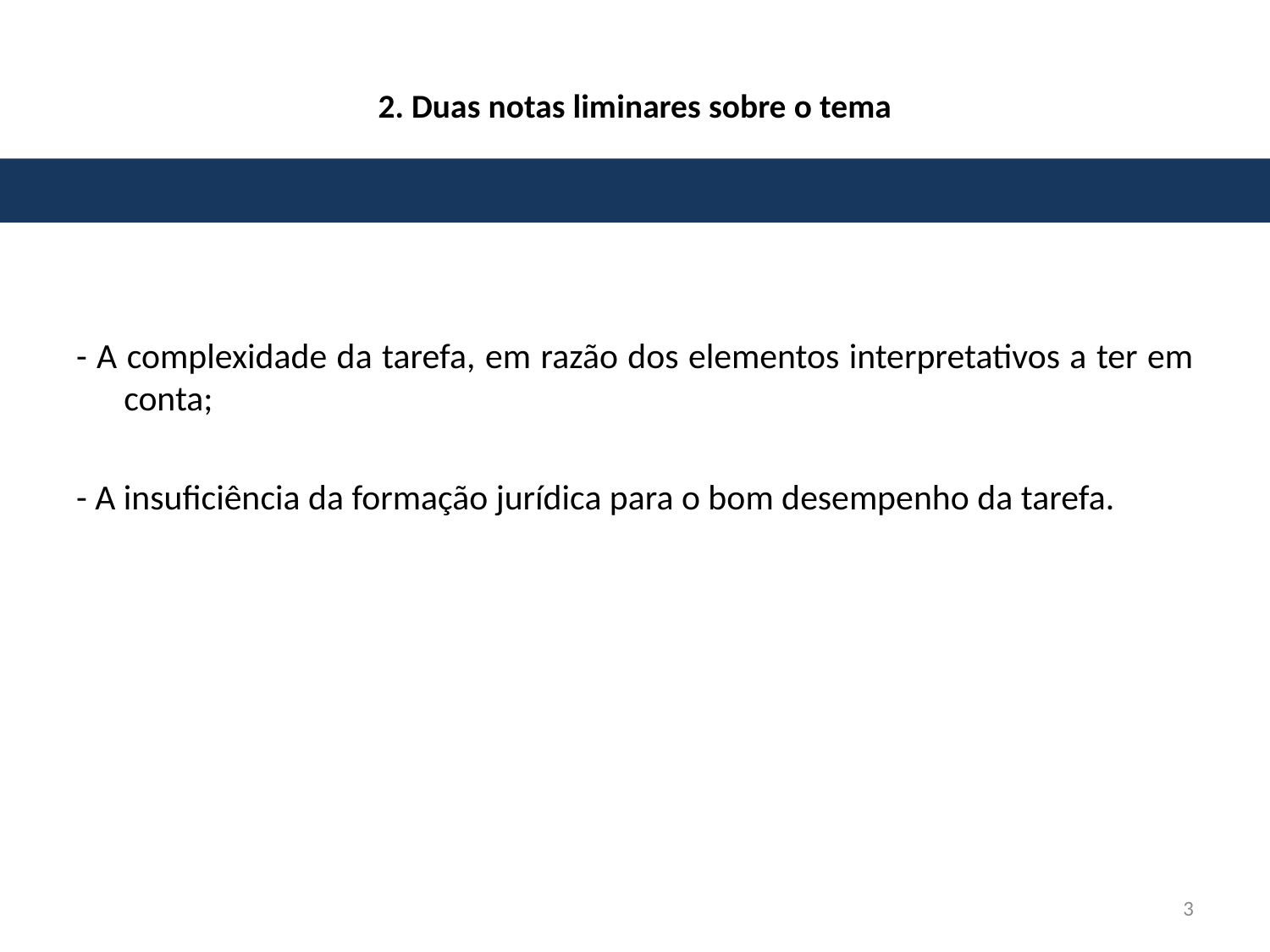

# 2. Duas notas liminares sobre o tema

- A complexidade da tarefa, em razão dos elementos interpretativos a ter em conta;

- A insuficiência da formação jurídica para o bom desempenho da tarefa.
3